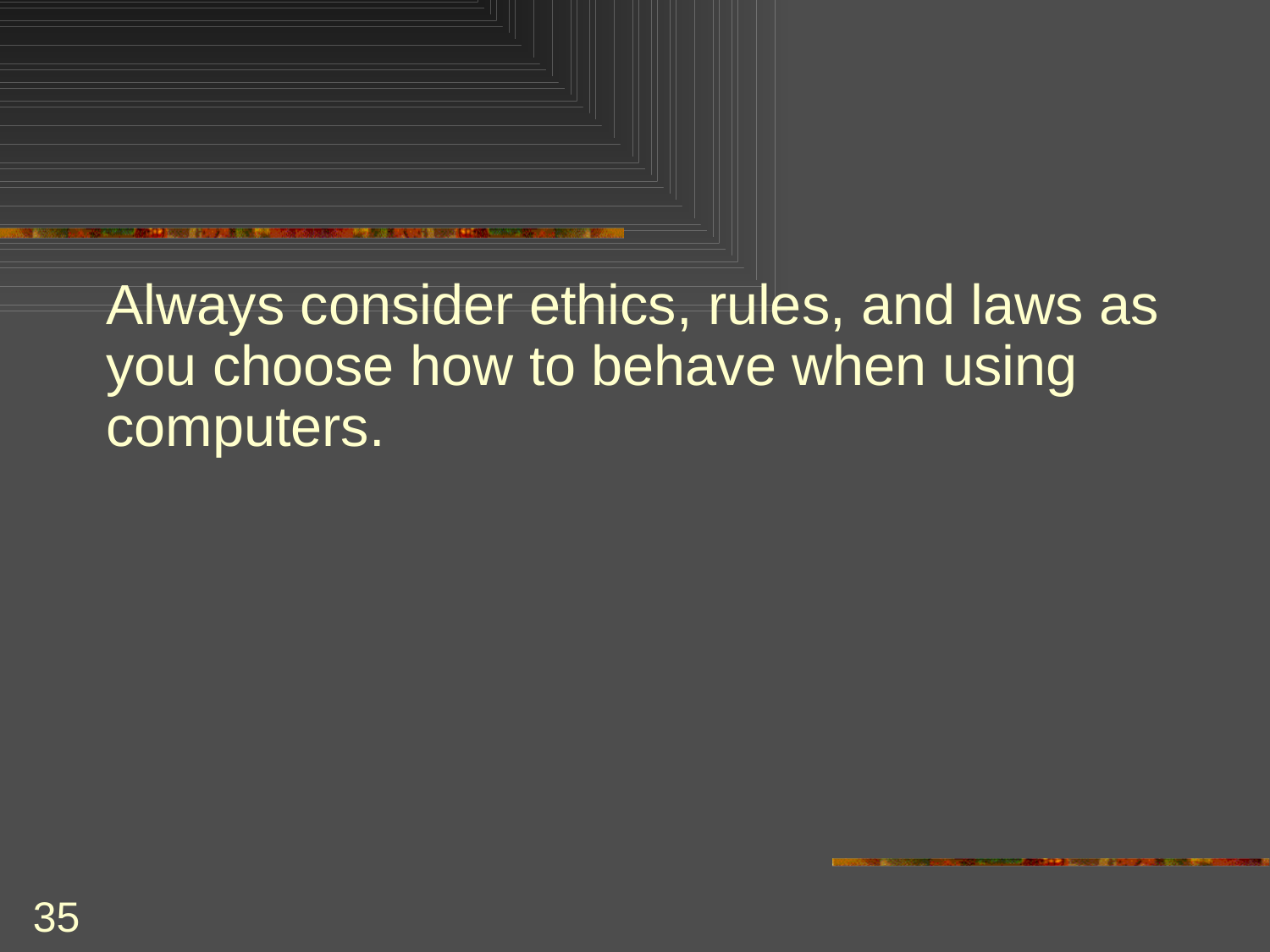

Always consider ethics, rules, and laws as you choose how to behave when using computers.

35